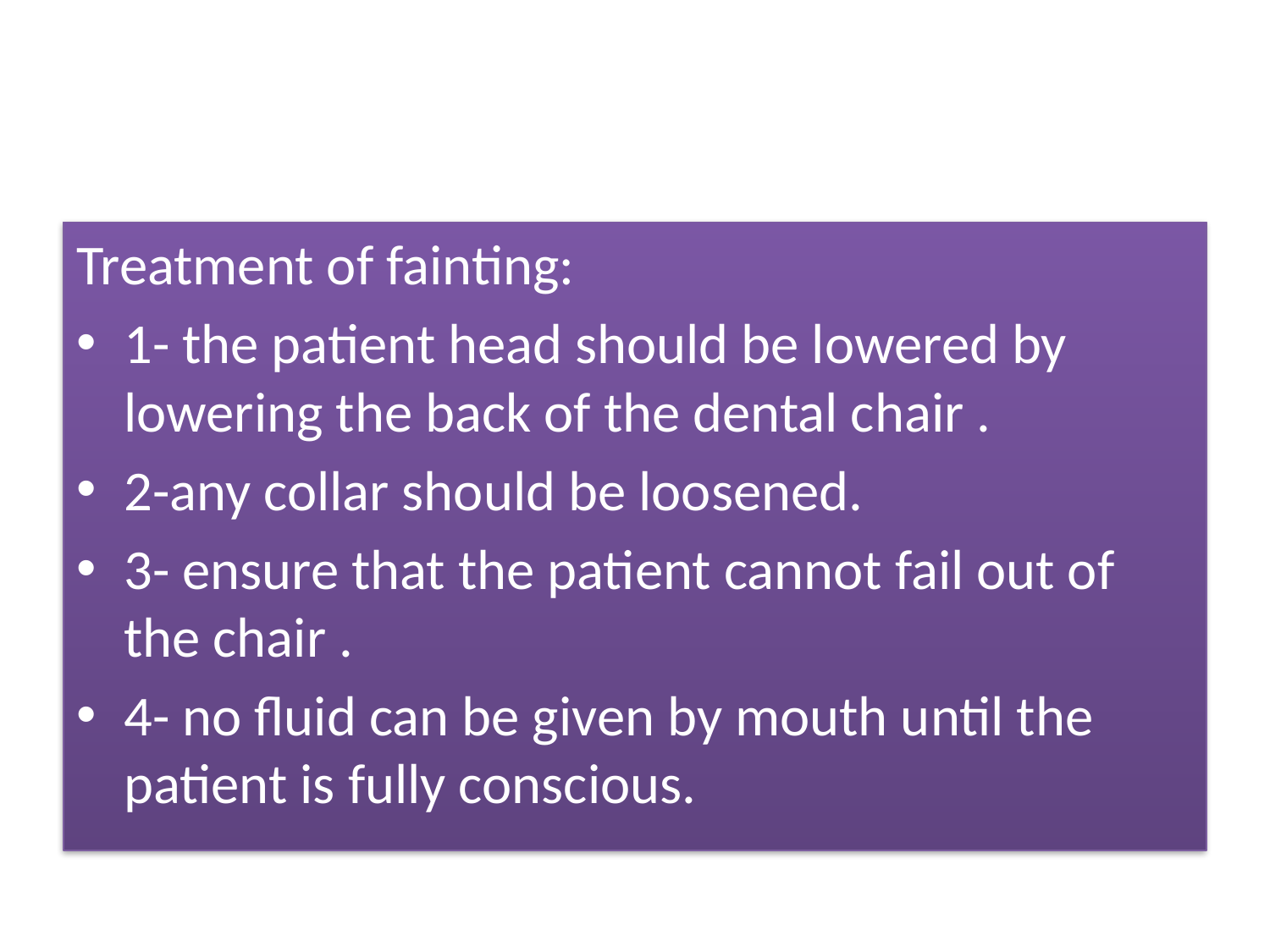

#
Treatment of fainting:
1- the patient head should be lowered by lowering the back of the dental chair .
2-any collar should be loosened.
3- ensure that the patient cannot fail out of the chair .
4- no fluid can be given by mouth until the patient is fully conscious.